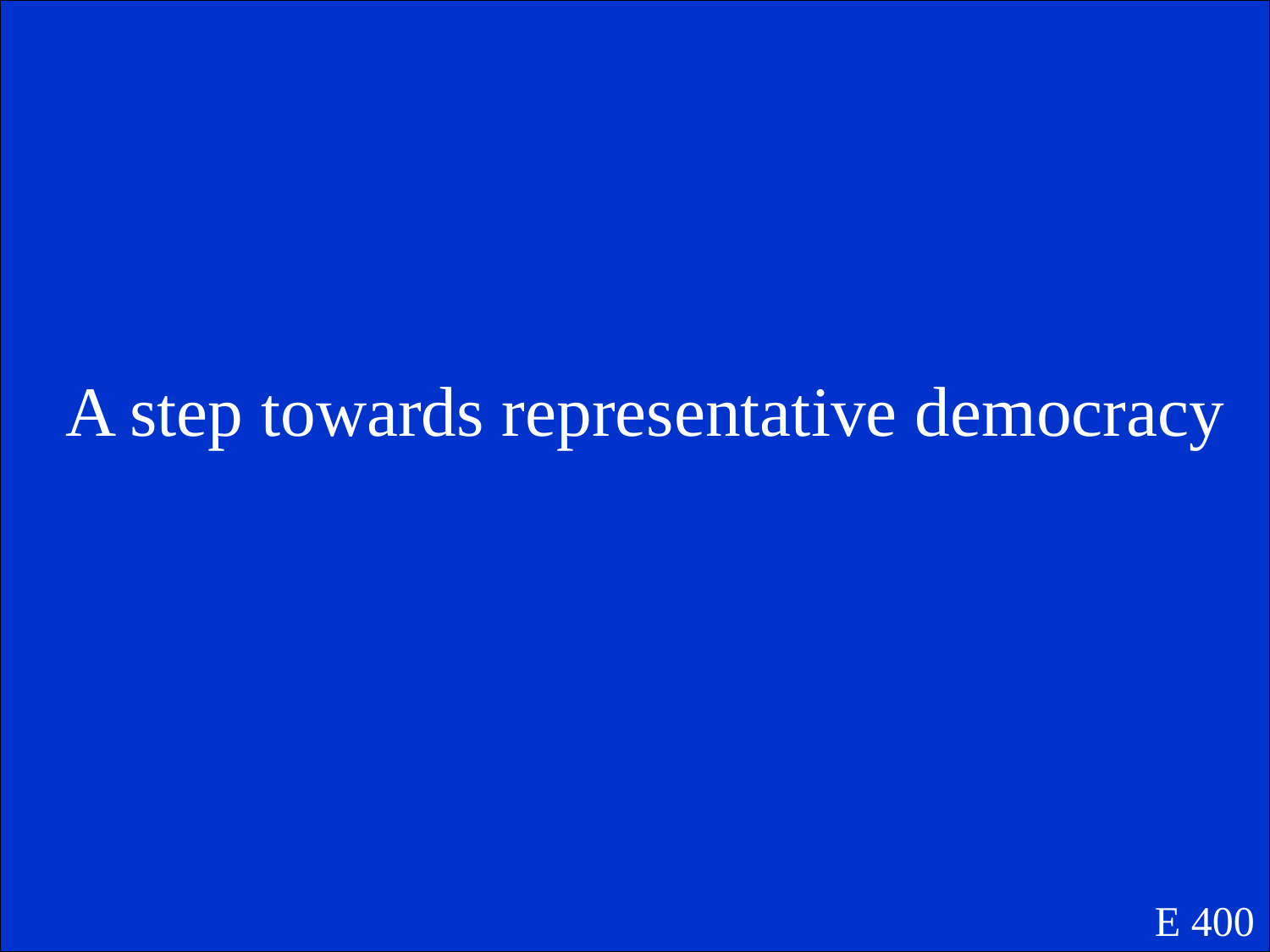

A step towards representative democracy
E 400